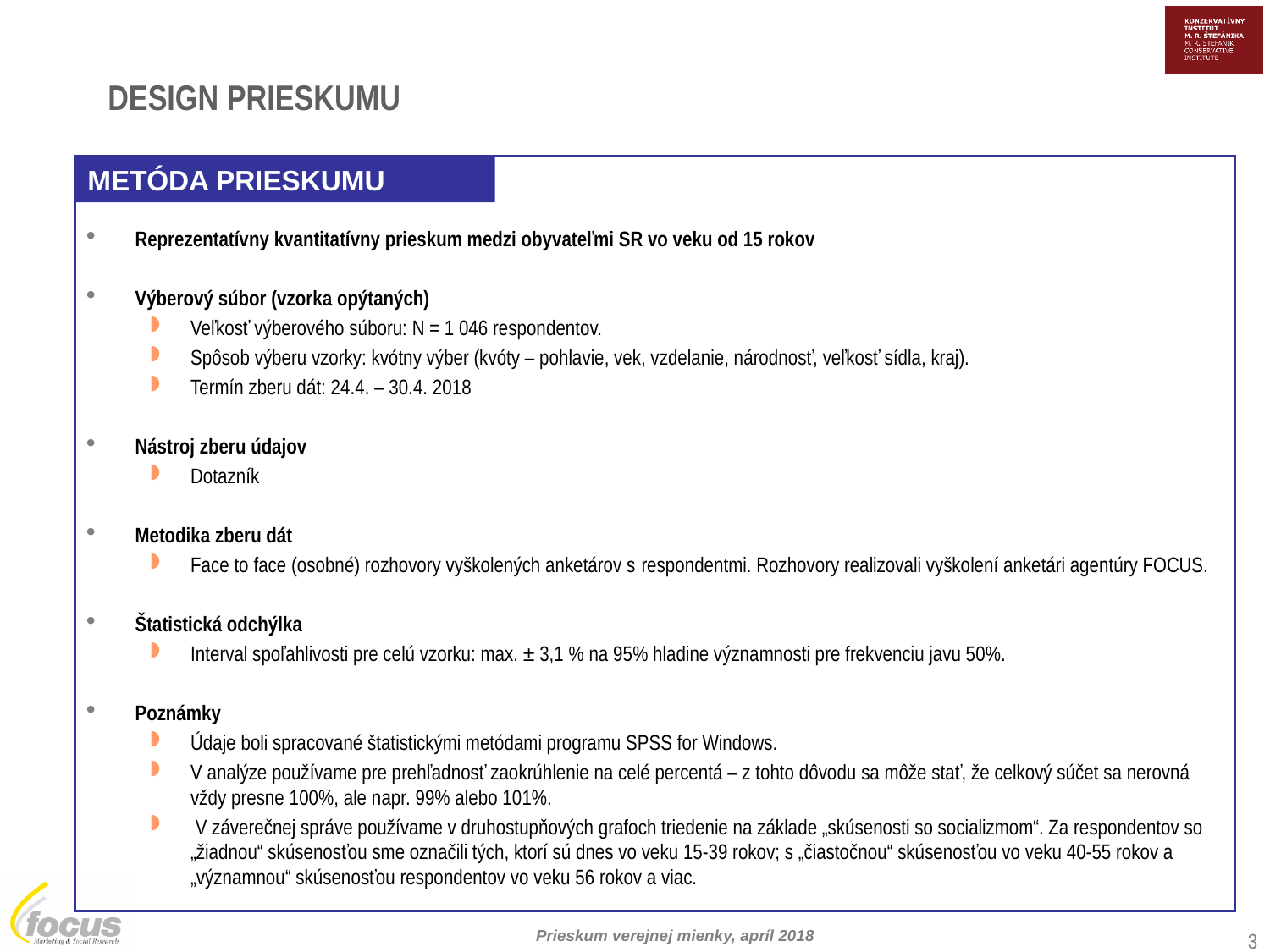

DESIGN PRIESKUMU

Reprezentatívny kvantitatívny prieskum medzi obyvateľmi SR vo veku od 15 rokov

Výberový súbor (vzorka opýtaných)
Veľkosť výberového súboru: N = 1 046 respondentov.
Spôsob výberu vzorky: kvótny výber (kvóty – pohlavie, vek, vzdelanie, národnosť, veľkosť sídla, kraj).
Termín zberu dát: 24.4. – 30.4. 2018

Nástroj zberu údajov
Dotazník

Metodika zberu dát
Face to face (osobné) rozhovory vyškolených anketárov s respondentmi. Rozhovory realizovali vyškolení anketári agentúry FOCUS.

Štatistická odchýlka
Interval spoľahlivosti pre celú vzorku: max. ± 3,1 % na 95% hladine významnosti pre frekvenciu javu 50%.

Poznámky
Údaje boli spracované štatistickými metódami programu SPSS for Windows.
V analýze používame pre prehľadnosť zaokrúhlenie na celé percentá – z tohto dôvodu sa môže stať, že celkový súčet sa nerovná vždy presne 100%, ale napr. 99% alebo 101%.
 V záverečnej správe používame v druhostupňových grafoch triedenie na základe „skúsenosti so socializmom“. Za respondentov so „žiadnou“ skúsenosťou sme označili tých, ktorí sú dnes vo veku 15-39 rokov; s „čiastočnou“ skúsenosťou vo veku 40-55 rokov a „významnou“ skúsenosťou respondentov vo veku 56 rokov a viac.

METÓDA PRIESKUMU
3